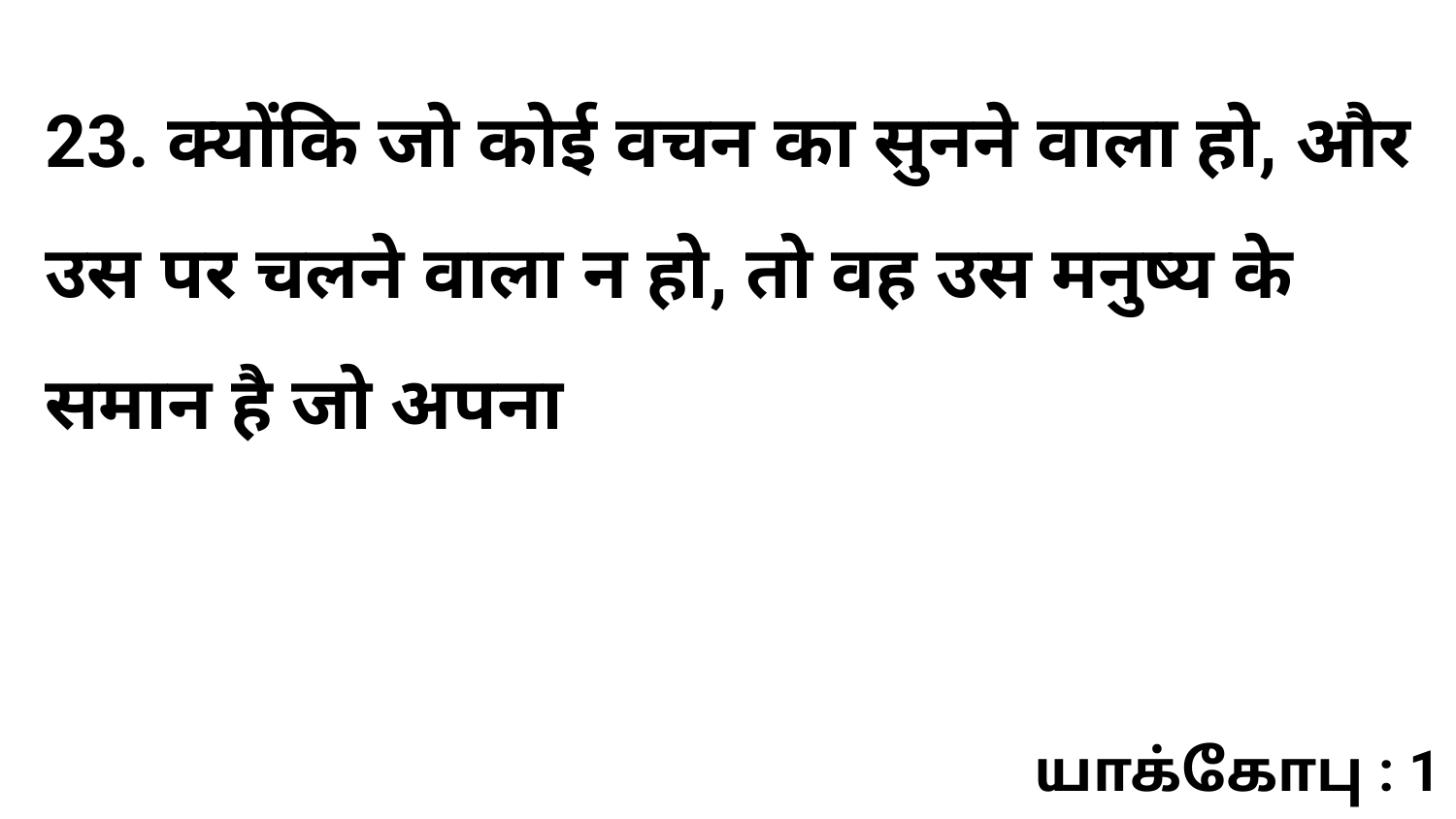

23. क्योंकि जो कोई वचन का सुनने वाला हो, और उस पर चलने वाला न हो, तो वह उस मनुष्य के समान है जो अपना
யாக்கோபு : 1